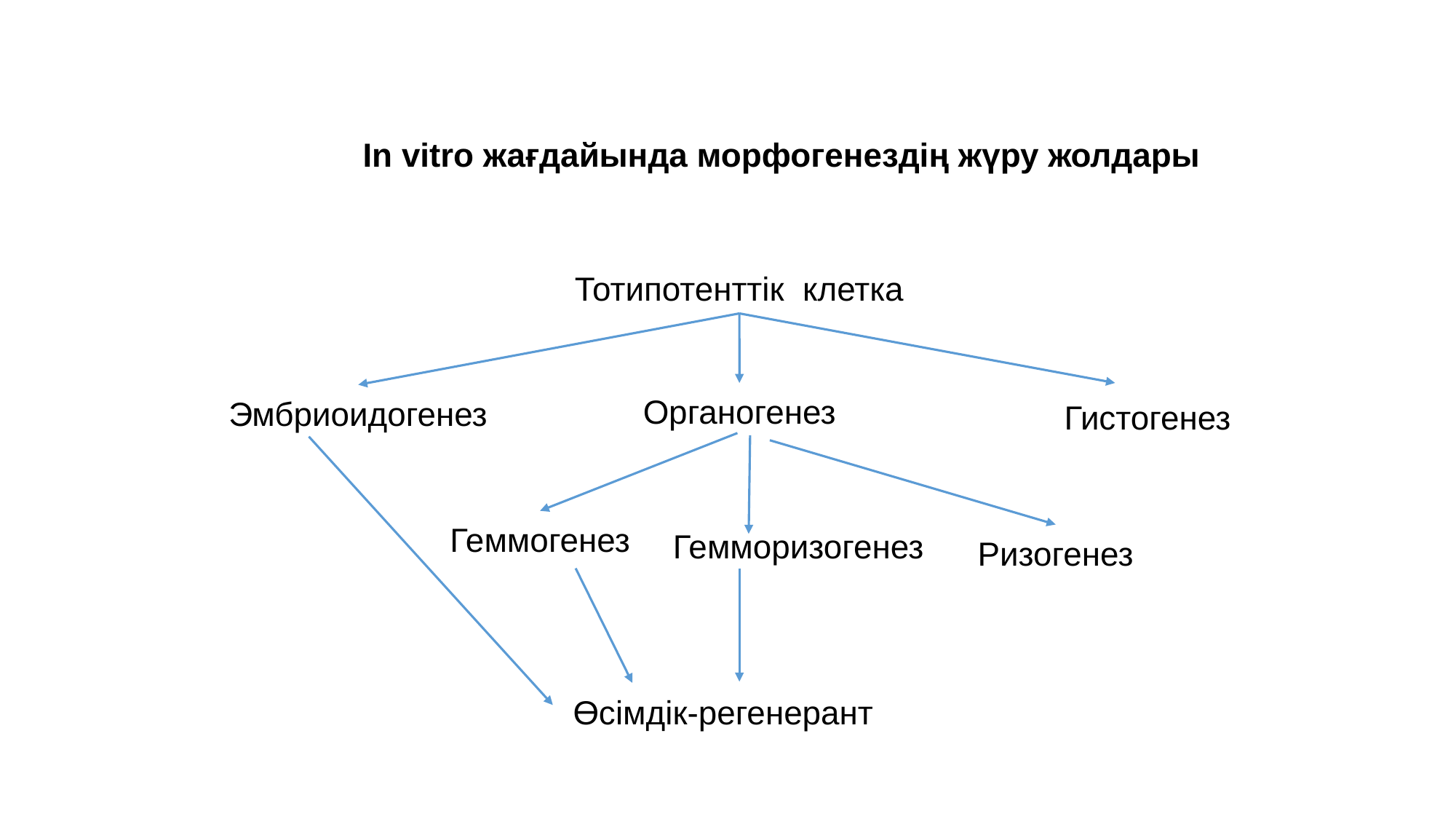

In vitro жағдайында морфогенездің жүру жолдары
Тотипотенттік  клетка
Органогенез
Эмбриоидогенез
Гистогенез
Геммогенез
Гемморизогенез
Ризогенез
Өсімдік-регенерант